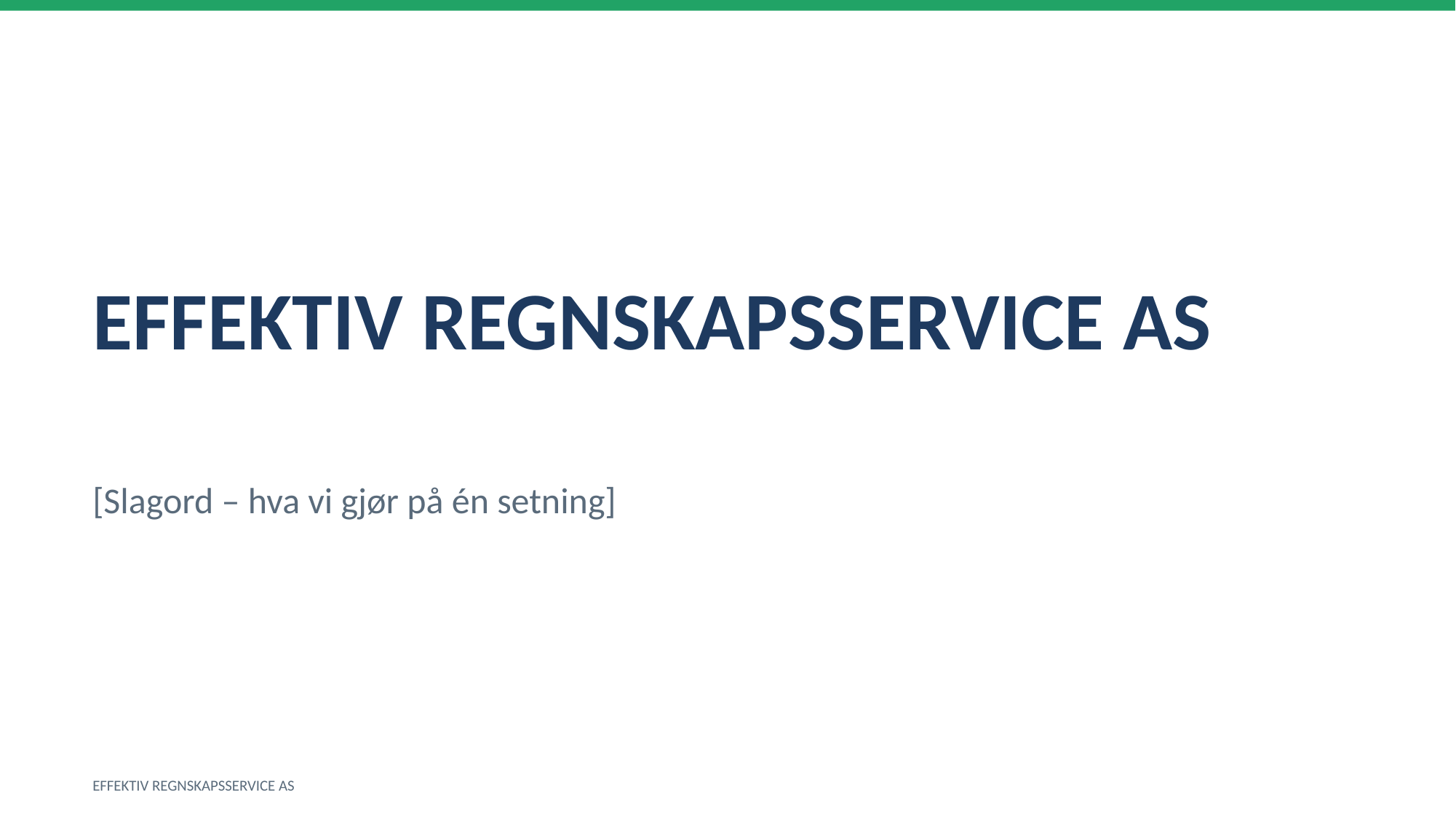

EFFEKTIV REGNSKAPSSERVICE AS
[Slagord – hva vi gjør på én setning]
EFFEKTIV REGNSKAPSSERVICE AS